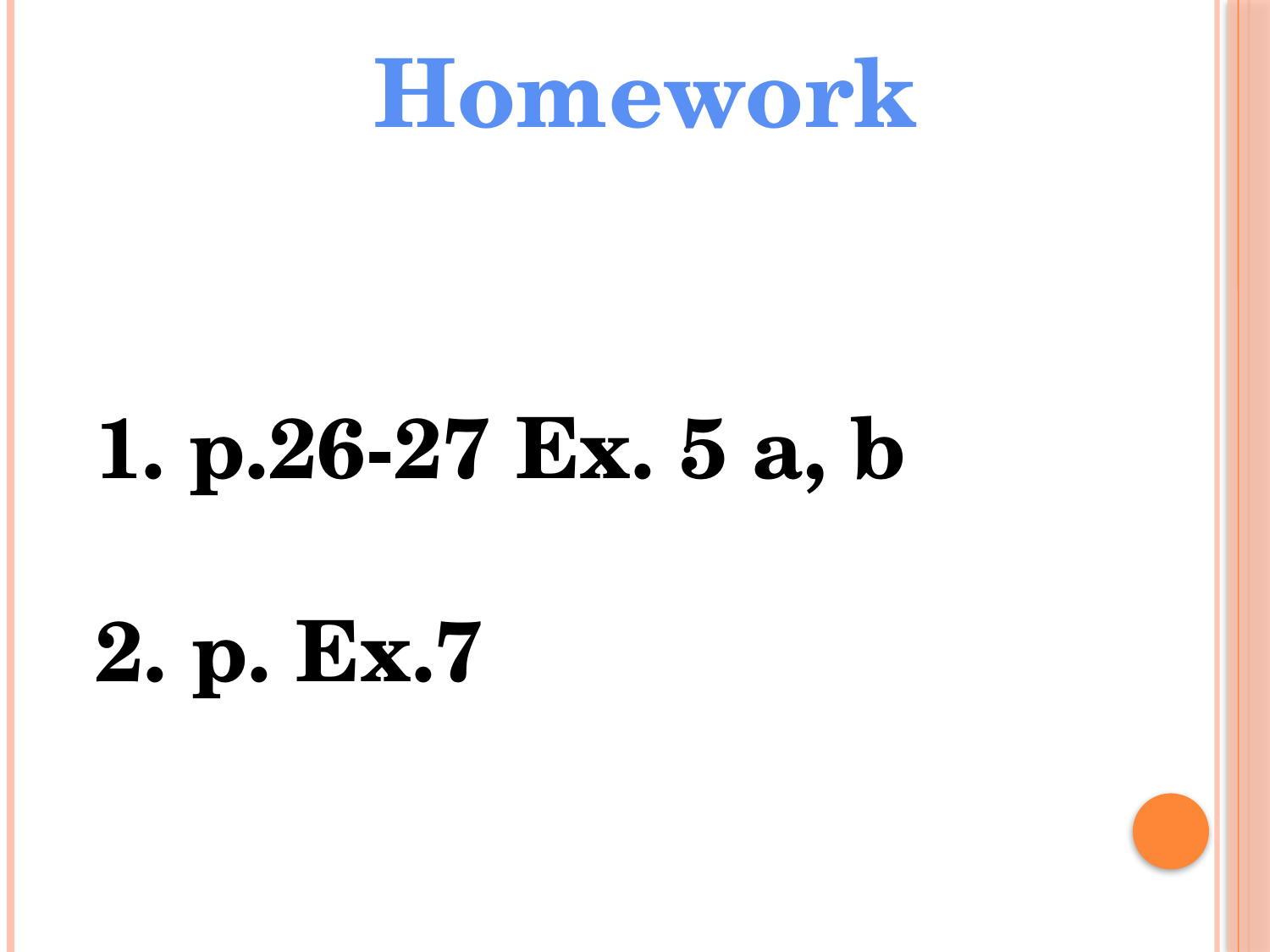

Homework
 p.26-27 Ex. 5 a, b
 p. Ex.7